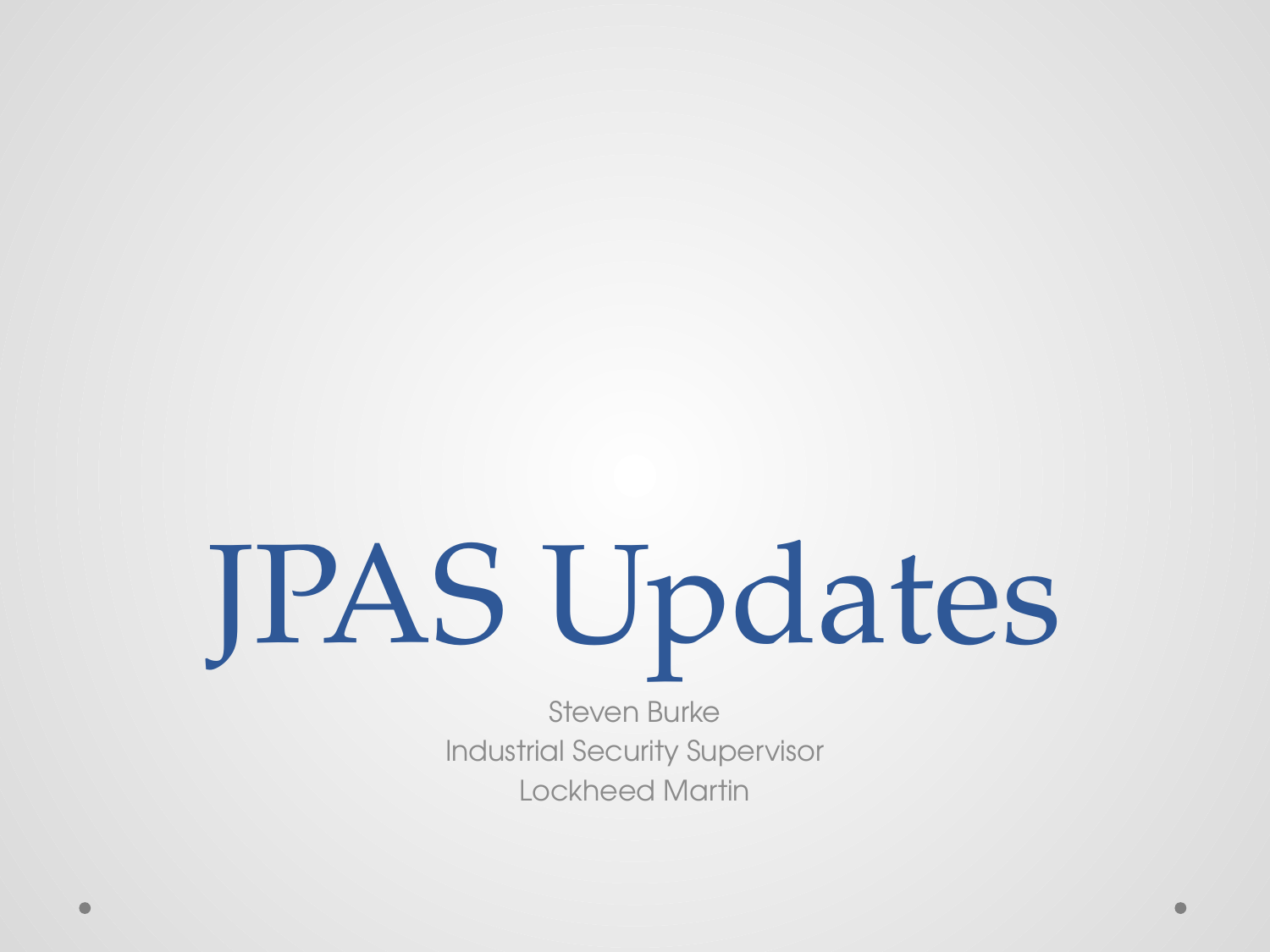

# JPAS Updates
Steven Burke
Industrial Security Supervisor
Lockheed Martin